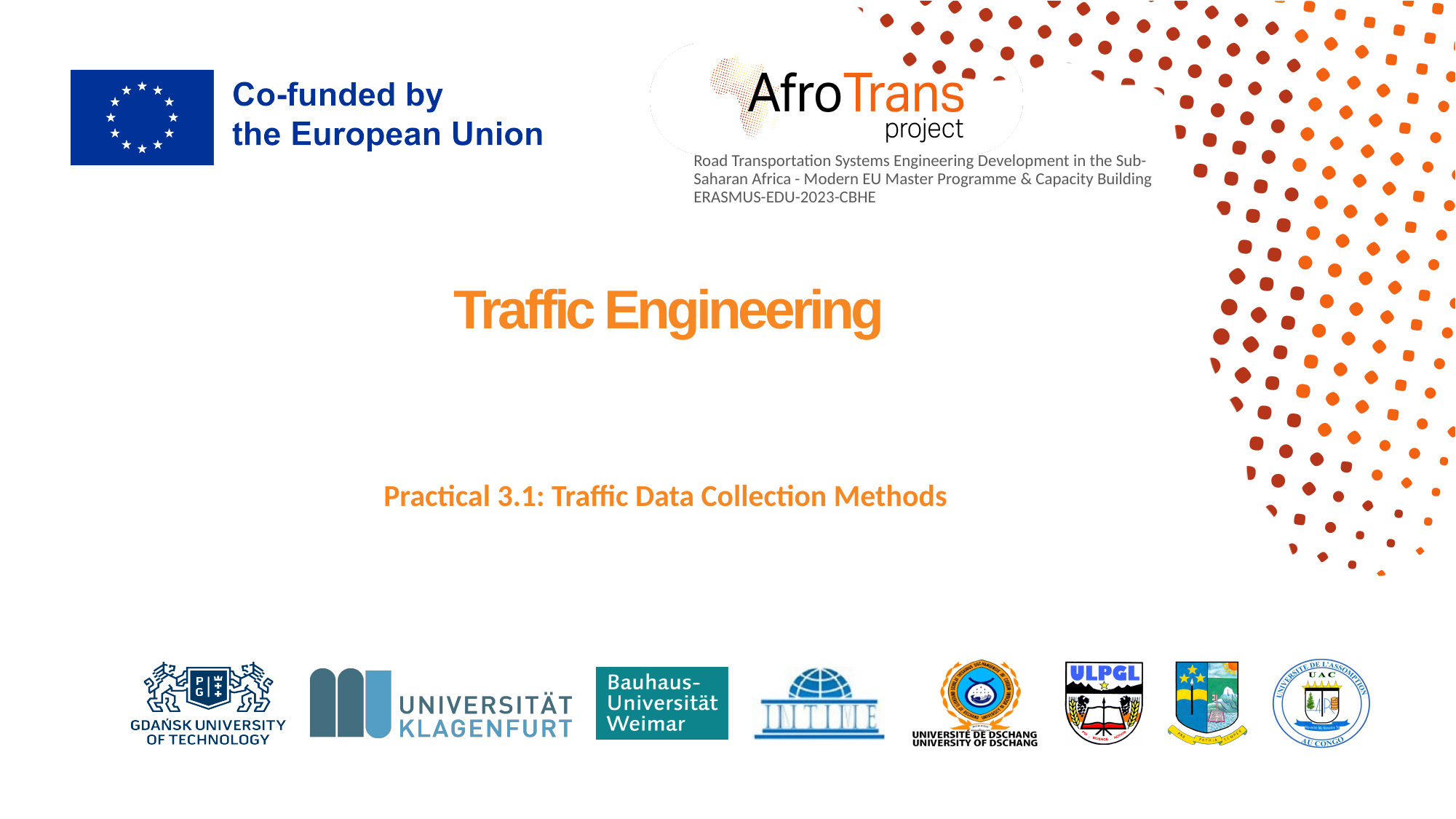

# Traffic Engineering
Practical 3.1: Traffic Data Collection Methods